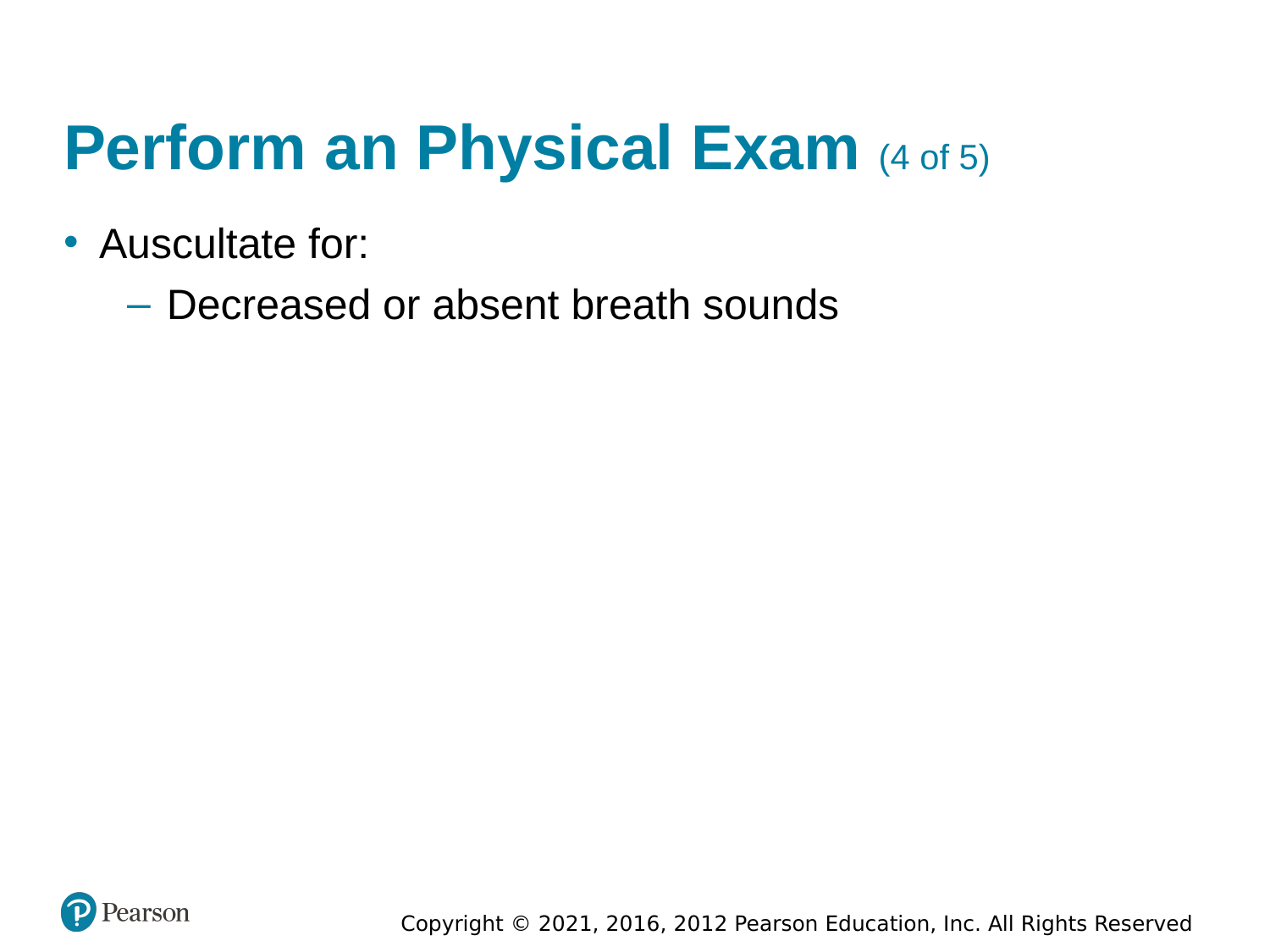

# Perform an Physical Exam (4 of 5)
Auscultate for:
Decreased or absent breath sounds